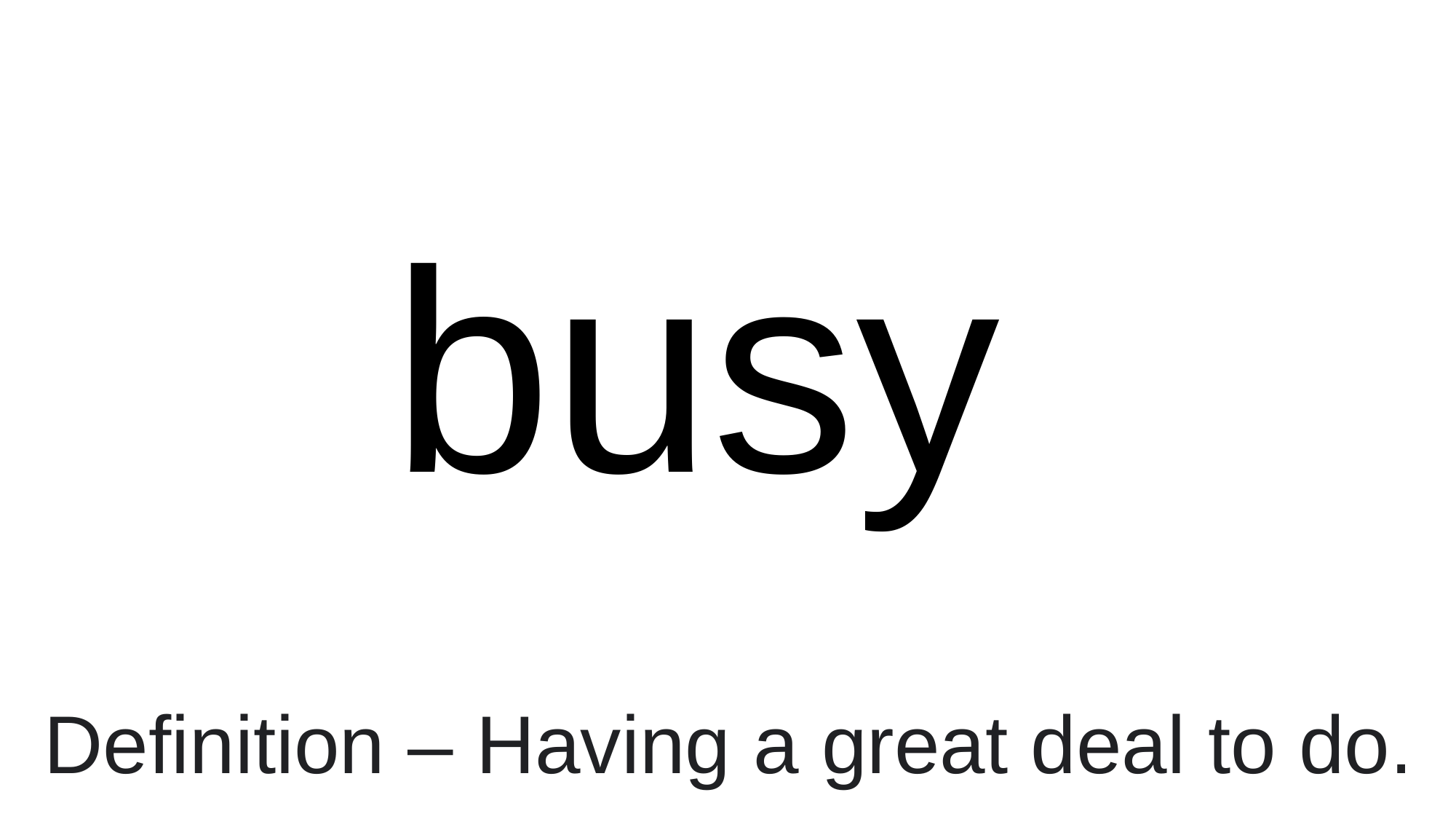

# busy
Definition – Having a great deal to do.